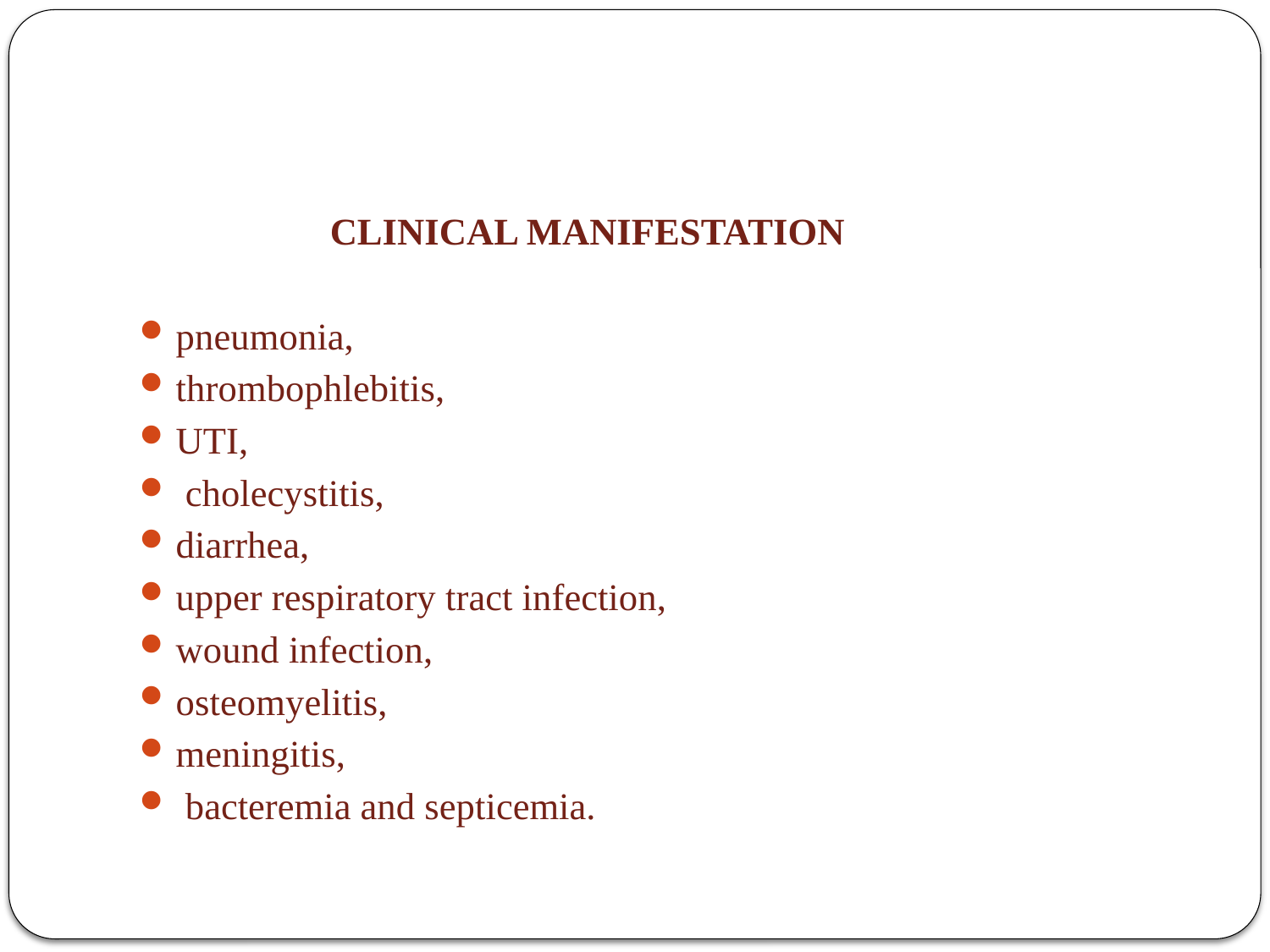

CLINICAL MANIFESTATION

pneumonia,
thrombophlebitis,
UTI,
 cholecystitis,
diarrhea,
upper respiratory tract infection,
wound infection,
osteomyelitis,
meningitis,
 bacteremia and septicemia.